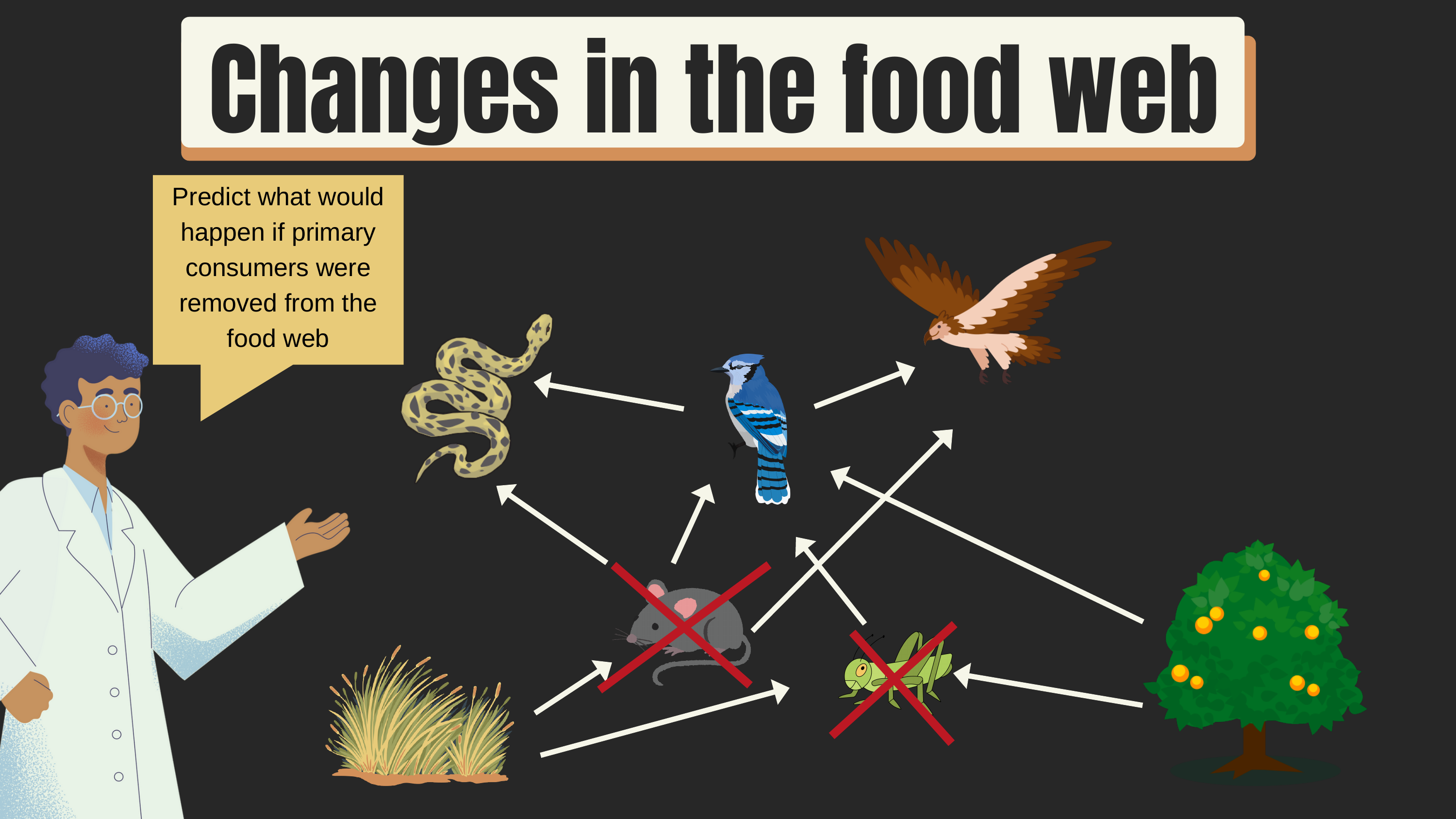

Changes in the food web

Predict what would happen if primary consumers were removed from the food web